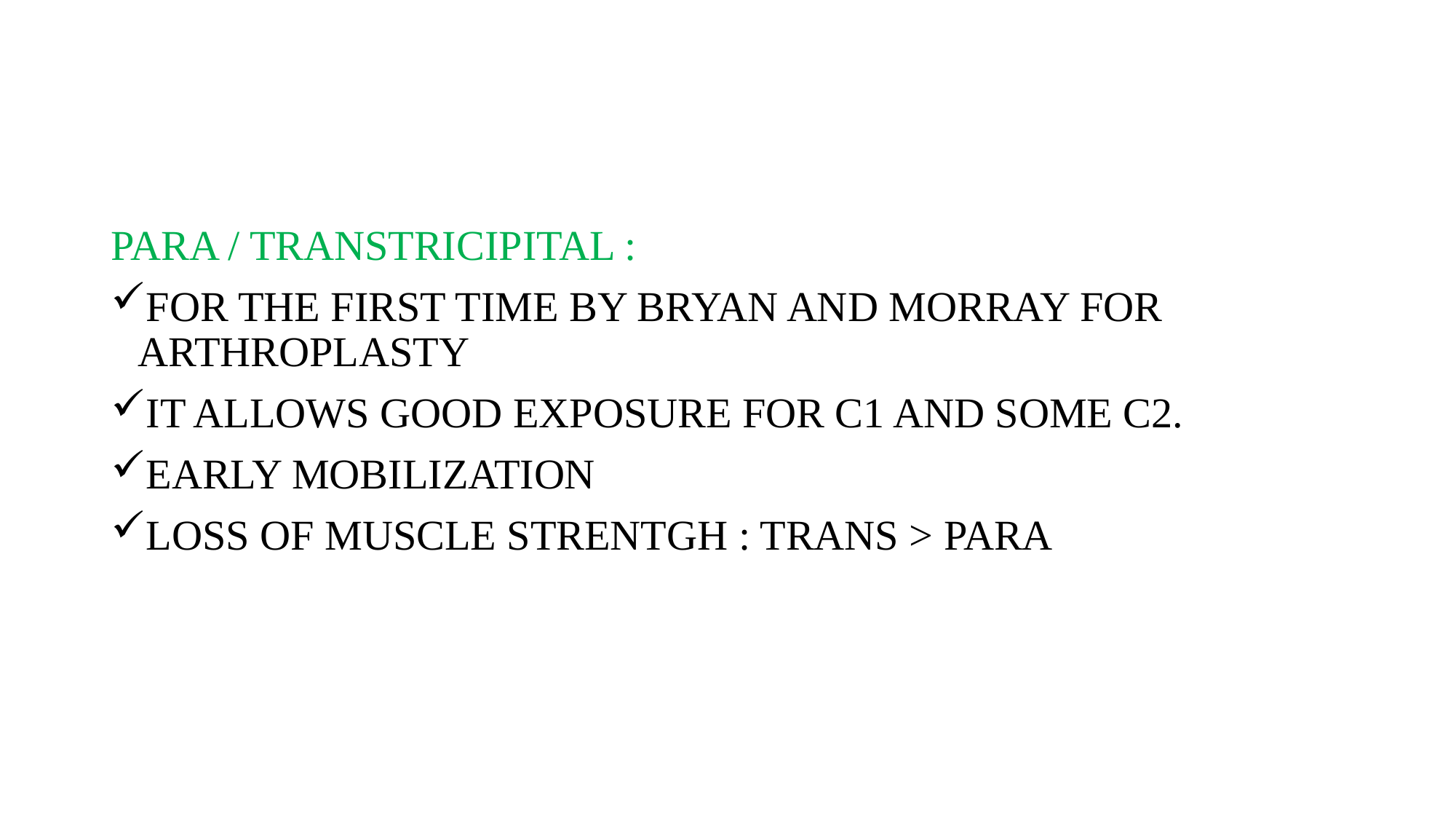

#
PARA / TRANSTRICIPITAL :
FOR THE FIRST TIME BY BRYAN AND MORRAY FOR ARTHROPLASTY
IT ALLOWS GOOD EXPOSURE FOR C1 AND SOME C2.
EARLY MOBILIZATION
LOSS OF MUSCLE STRENTGH : TRANS > PARA